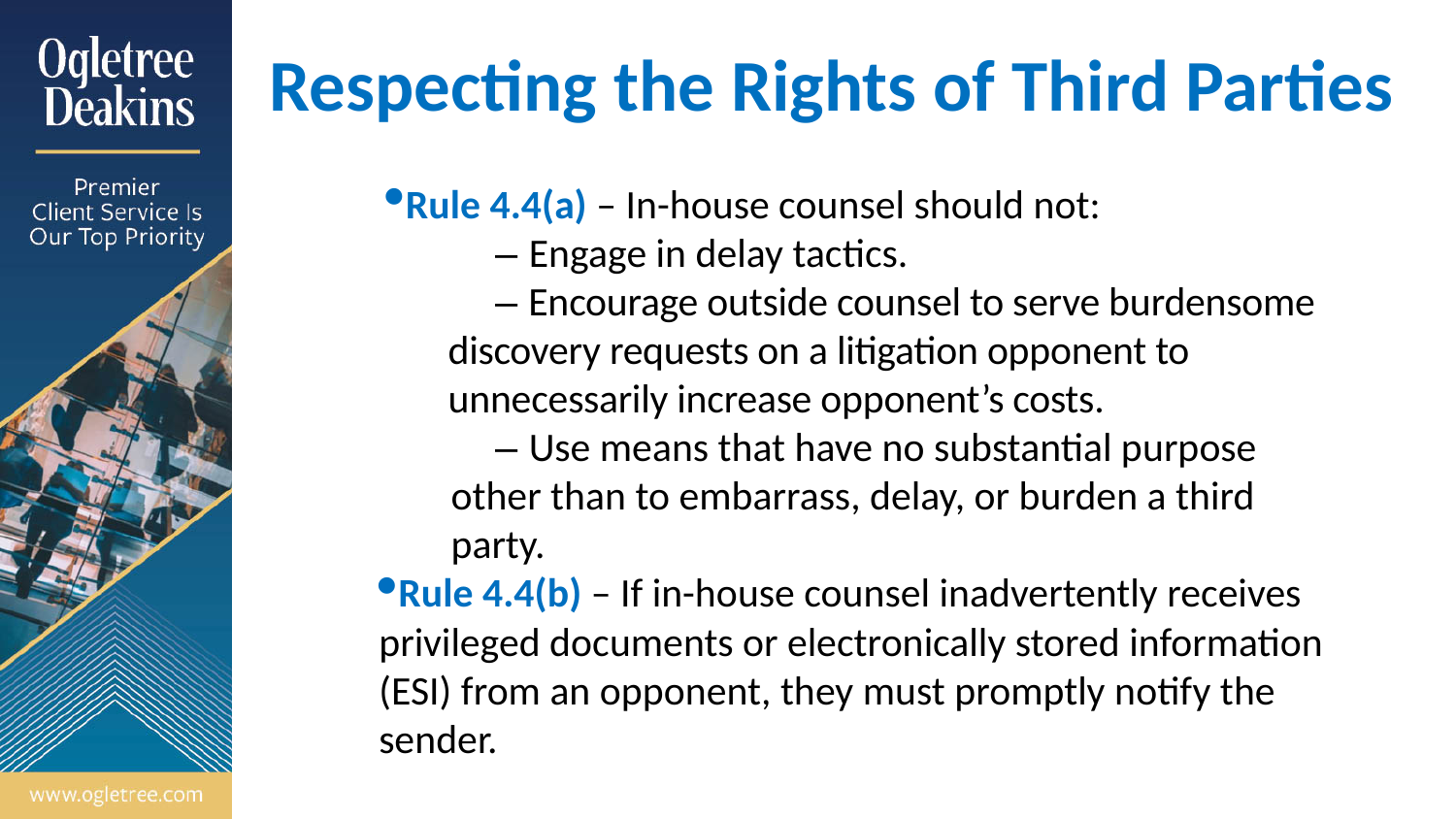

# Respecting the Rights of Third Parties
Rule 4.4(a) – In-house counsel should not:
	– Engage in delay tactics.
	– Encourage outside counsel to serve burdensome
           discovery requests on a litigation opponent to
           unnecessarily increase opponent’s costs.
	– Use means that have no substantial purpose
           other than to embarrass, delay, or burden a third
           party.
Rule 4.4(b) – If in-house counsel inadvertently receives
    privileged documents or electronically stored information
    (ESI) from an opponent, they must promptly notify the
    sender.